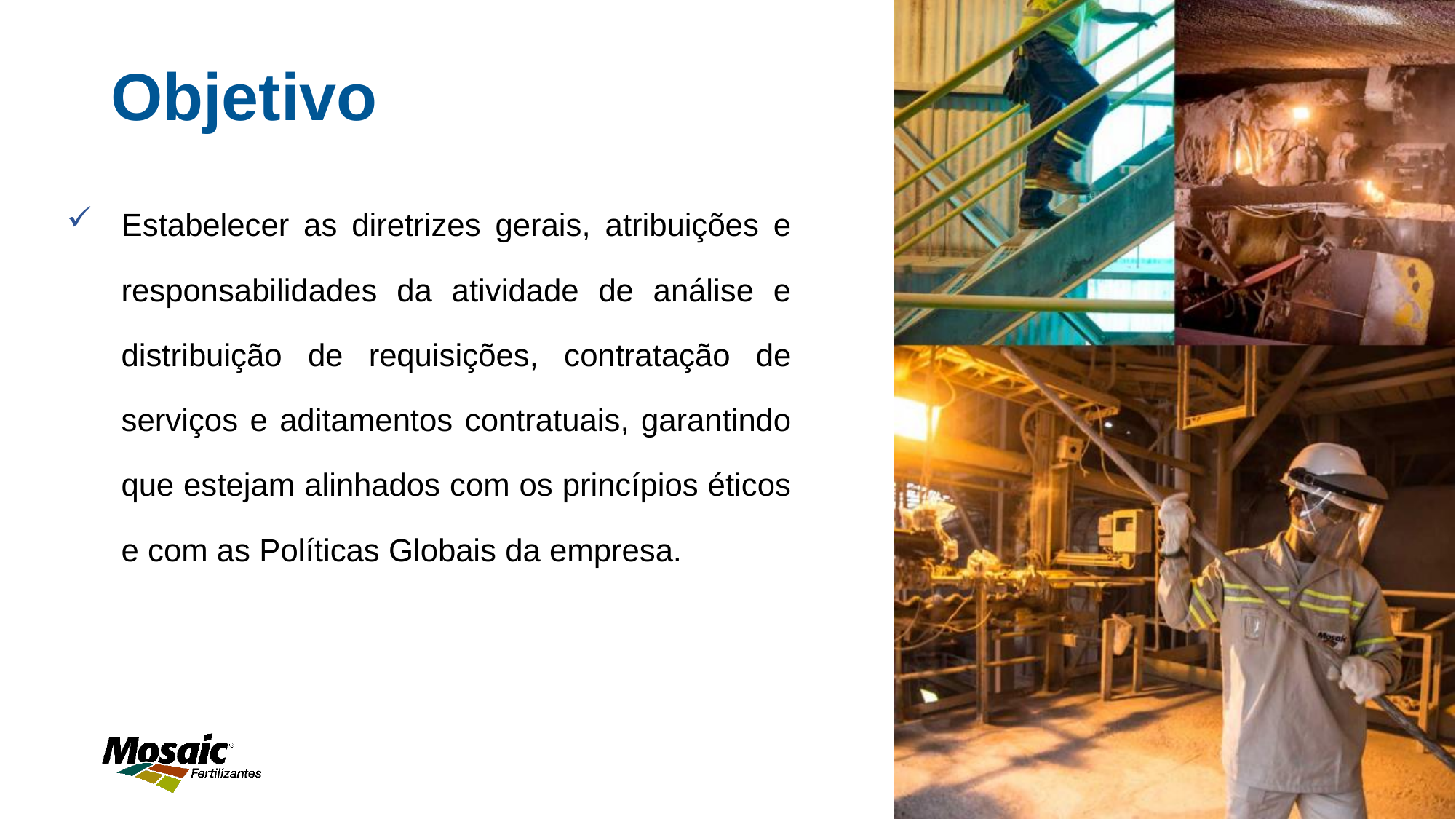

# Objetivo
Estabelecer as diretrizes gerais, atribuições e responsabilidades da atividade de análise e distribuição de requisições, contratação de serviços e aditamentos contratuais, garantindo que estejam alinhados com os princípios éticos e com as Políticas Globais da empresa.